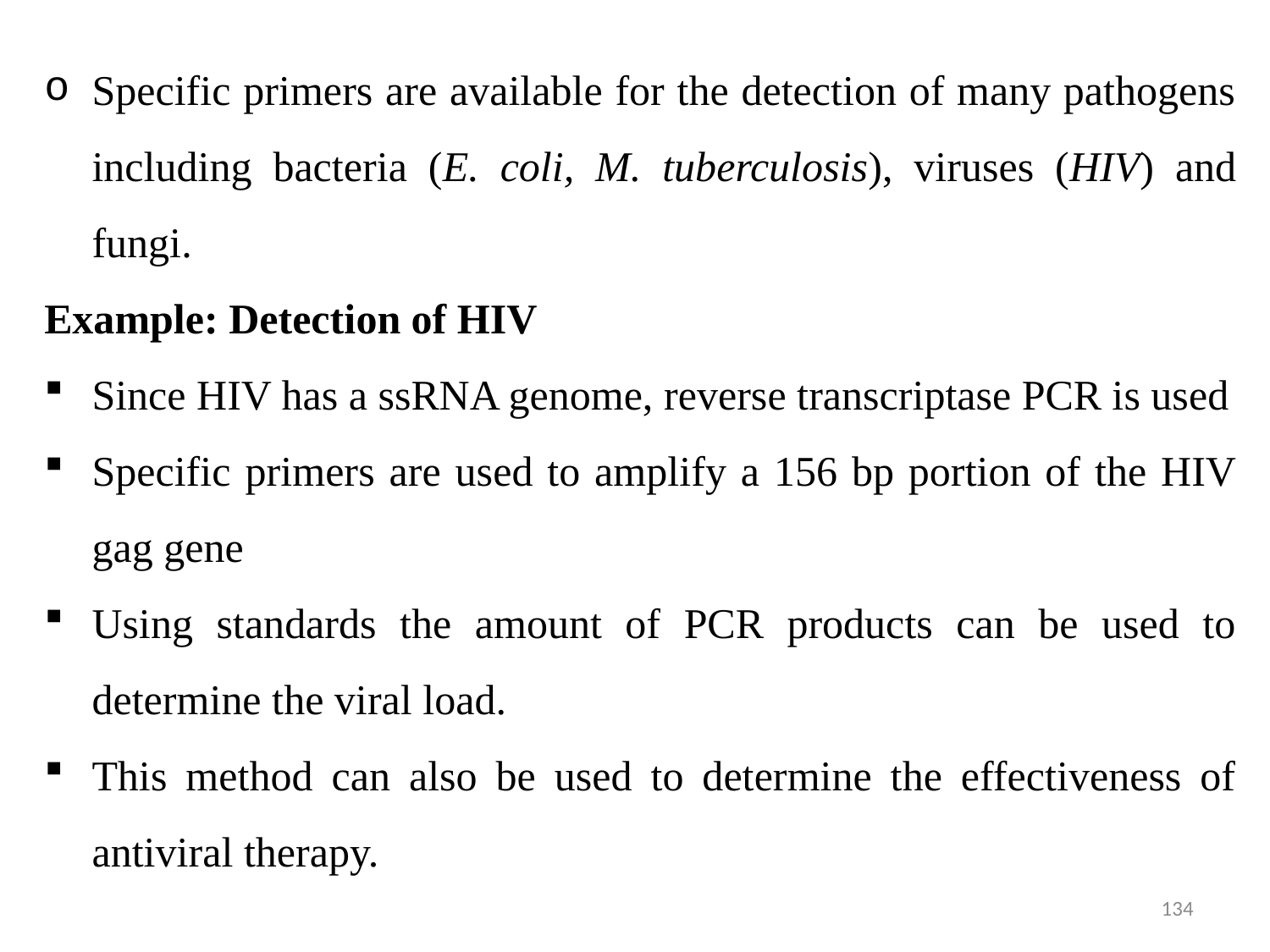

Specific primers are available for the detection of many pathogens including bacteria (E. coli, M. tuberculosis), viruses (HIV) and fungi.
Example: Detection of HIV
Since HIV has a ssRNA genome, reverse transcriptase PCR is used
Specific primers are used to amplify a 156 bp portion of the HIV gag gene
Using standards the amount of PCR products can be used to determine the viral load.
This method can also be used to determine the effectiveness of antiviral therapy.
134